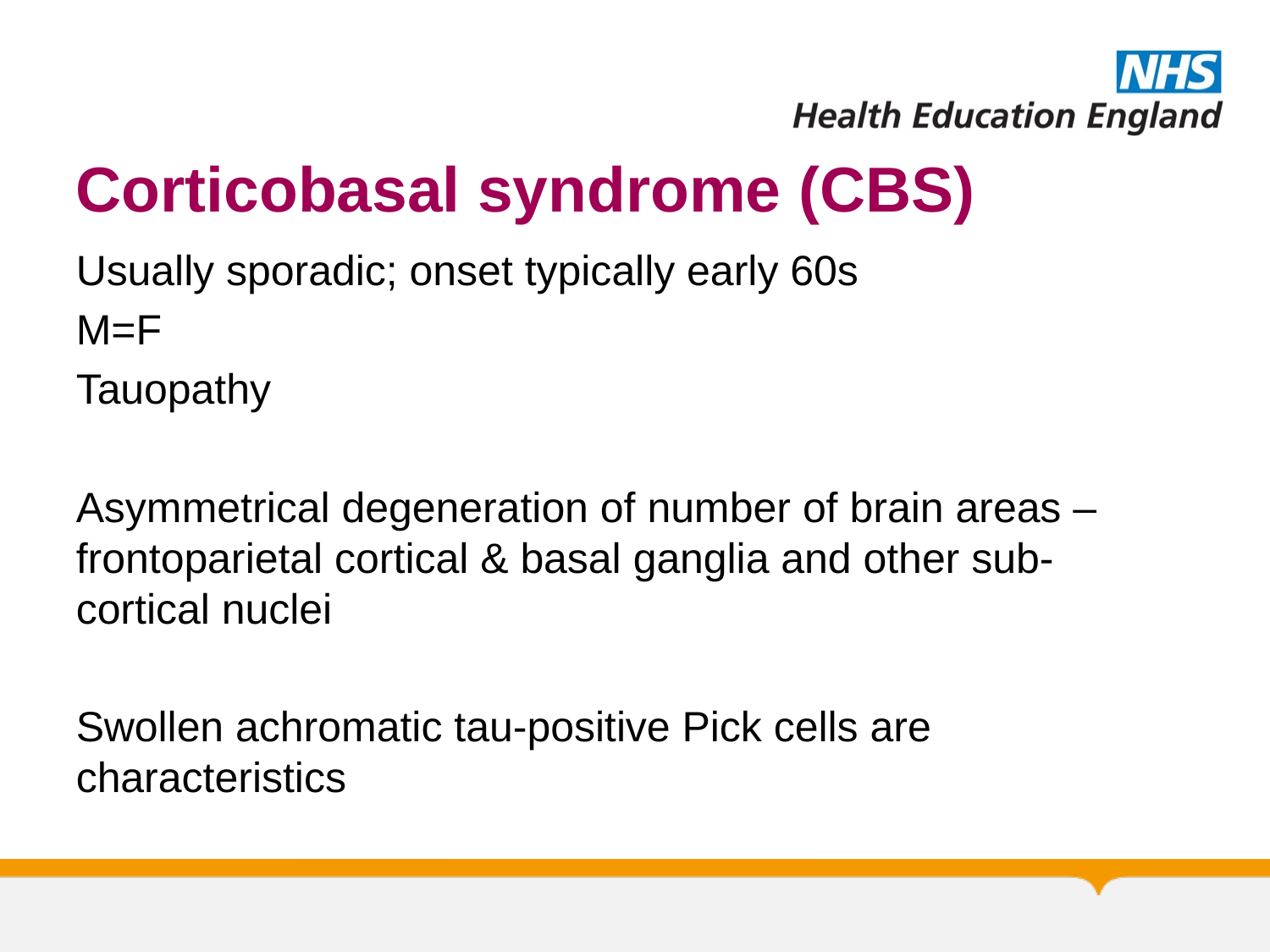

# Corticobasal syndrome (CBS)
Usually sporadic; onset typically early 60s
M=F
Tauopathy

Asymmetrical degeneration of number of brain areas – frontoparietal cortical & basal ganglia and other sub-cortical nuclei

Swollen achromatic tau-positive Pick cells are characteristics